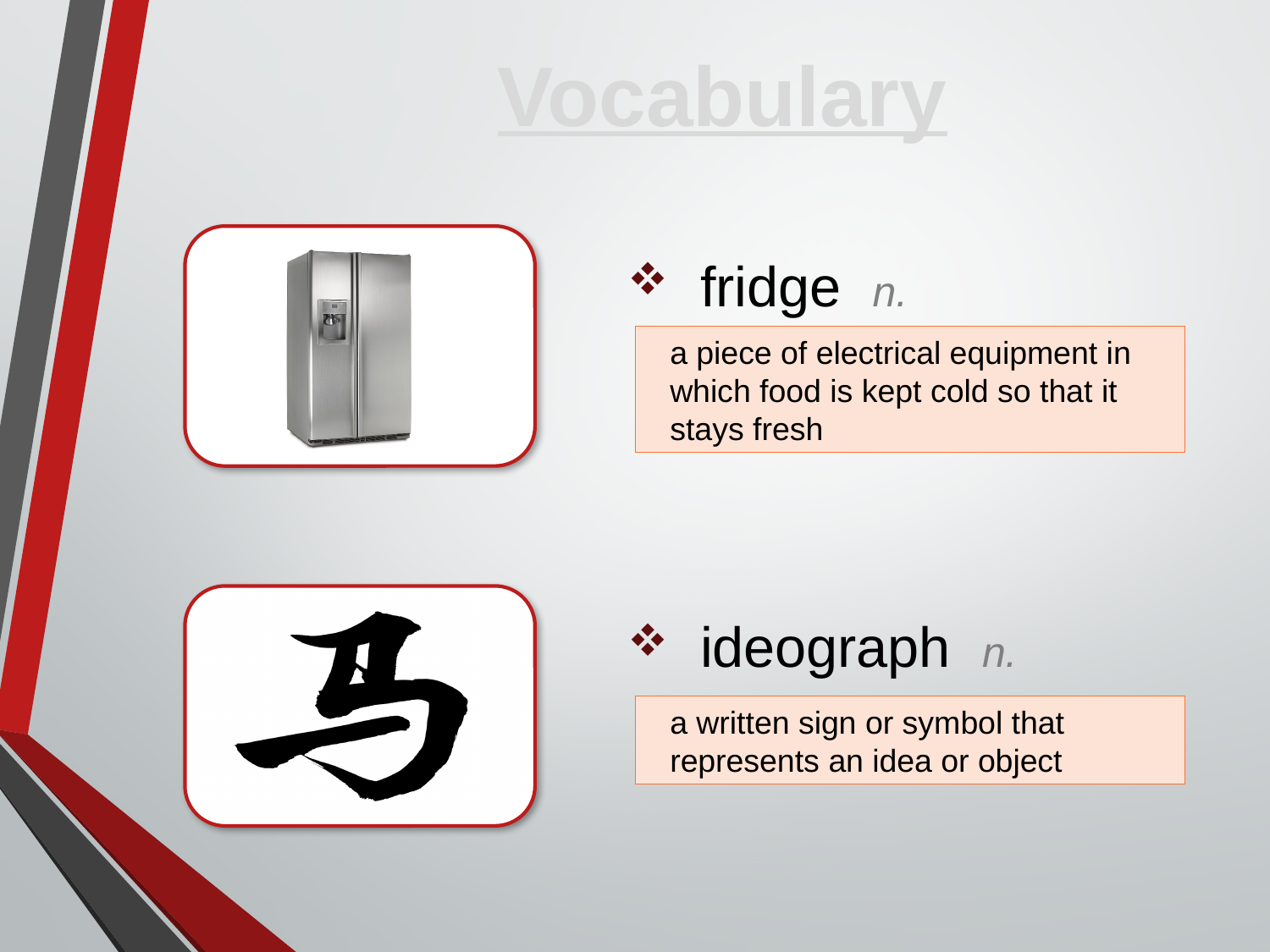

# Vocabulary

  fridge  n.
a piece of electrical equipment in which food is kept cold so that it stays fresh

  ideograph  n.
a written sign or symbol that represents an idea or object